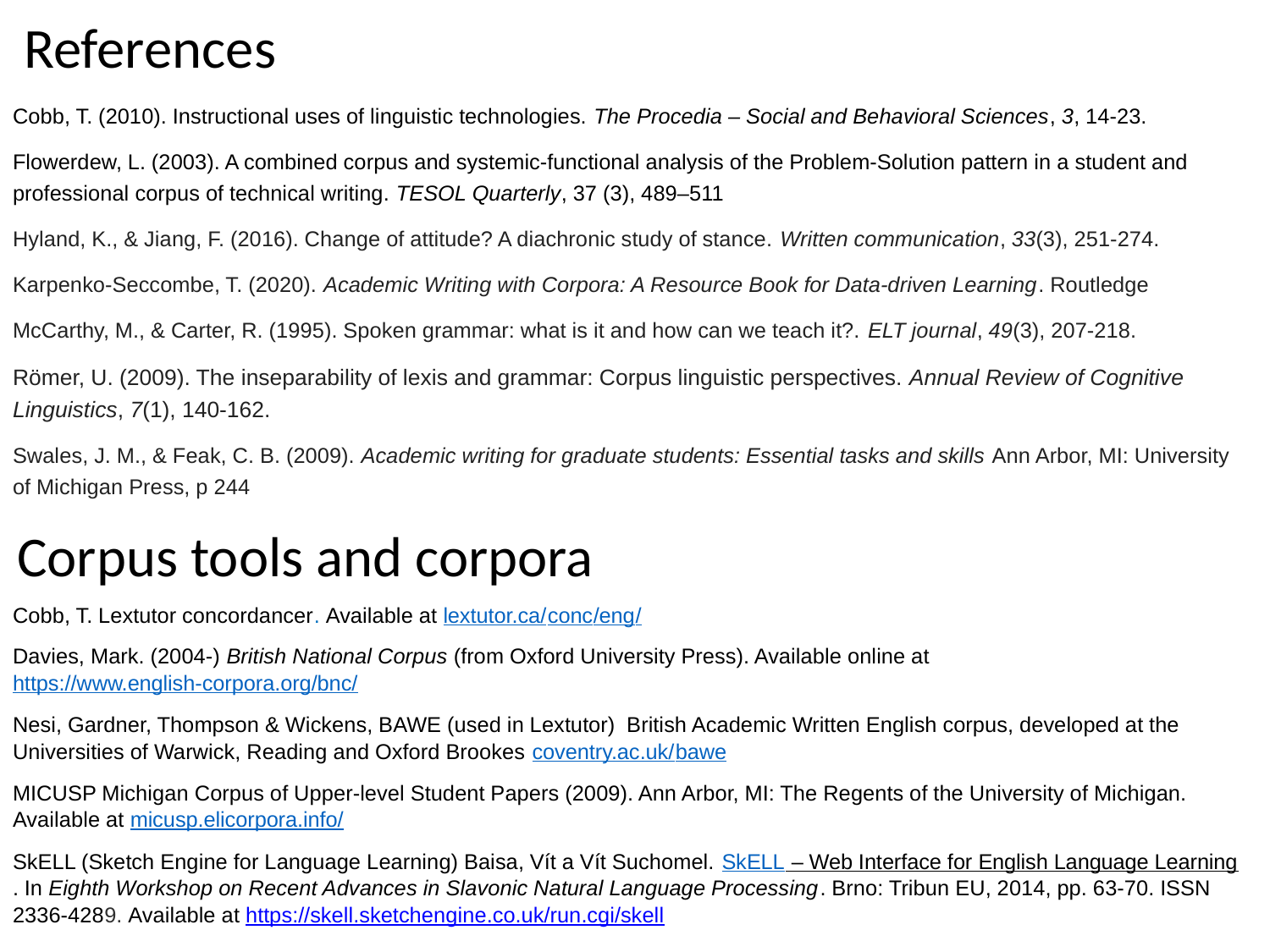

# References
Cobb, T. (2010). Instructional uses of linguistic technologies. The Procedia – Social and Behavioral Sciences, 3, 14-23.
Flowerdew, L. (2003). A combined corpus and systemic-functional analysis of the Problem-Solution pattern in a student and professional corpus of technical writing. TESOL Quarterly, 37 (3), 489–511
Hyland, K., & Jiang, F. (2016). Change of attitude? A diachronic study of stance. Written communication, 33(3), 251-274.
Karpenko-Seccombe, T. (2020). Academic Writing with Corpora: A Resource Book for Data-driven Learning. Routledge
McCarthy, M., & Carter, R. (1995). Spoken grammar: what is it and how can we teach it?. ELT journal, 49(3), 207-218.
Römer, U. (2009). The inseparability of lexis and grammar: Corpus linguistic perspectives. Annual Review of Cognitive Linguistics, 7(1), 140-162.
Swales, J. M., & Feak, C. B. (2009). Academic writing for graduate students: Essential tasks and skills Ann Arbor, MI: University of Michigan Press, p 244

Cobb, T. Lextutor concordancer. Available at lextutor.ca/conc/eng/
Davies, Mark. (2004-) British National Corpus (from Oxford University Press). Available online at https://www.english-corpora.org/bnc/
Nesi, Gardner, Thompson & Wickens, BAWE (used in Lextutor)  British Academic Written English corpus, developed at the Universities of Warwick, Reading and Oxford Brookes coventry.ac.uk/bawe
MICUSP Michigan Corpus of Upper-level Student Papers (2009). Ann Arbor, MI: The Regents of the University of Michigan. Available at micusp.elicorpora.info/
SkELL (Sketch Engine for Language Learning) Baisa, Vít a Vít Suchomel. SkELL – Web Interface for English Language Learning. In Eighth Workshop on Recent Advances in Slavonic Natural Language Processing. Brno: Tribun EU, 2014, pp. 63-70. ISSN 2336-4289. Available at https://skell.sketchengine.co.uk/run.cgi/skell
Corpus tools and corpora